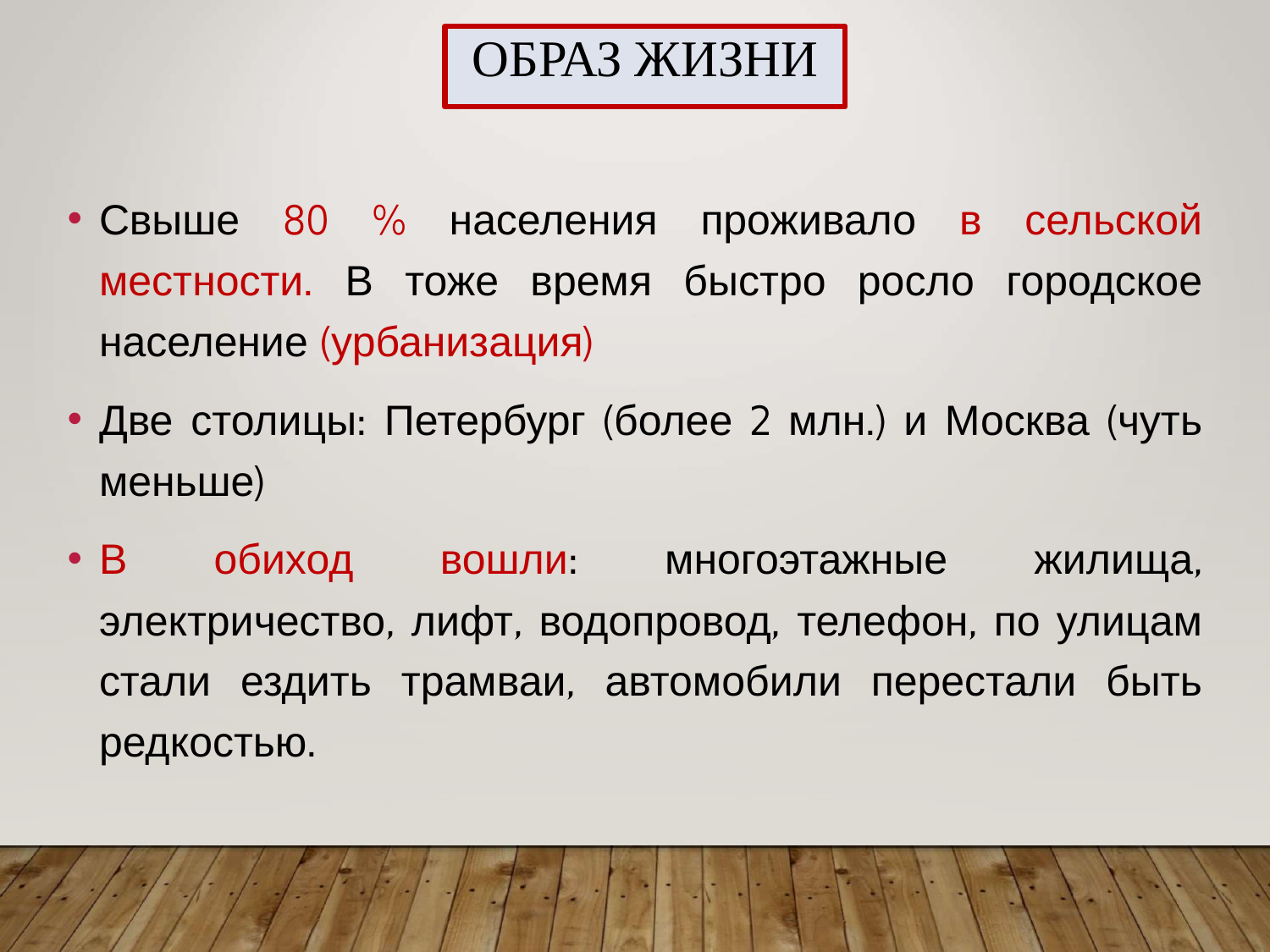

Образ жизни
Свыше 80 % населения проживало в сельской местности. В тоже время быстро росло городское население (урбанизация)
Две столицы: Петербург (более 2 млн.) и Москва (чуть меньше)
В обиход вошли: многоэтажные жилища, электричество, лифт, водопровод, телефон, по улицам стали ездить трамваи, автомобили перестали быть редкостью.